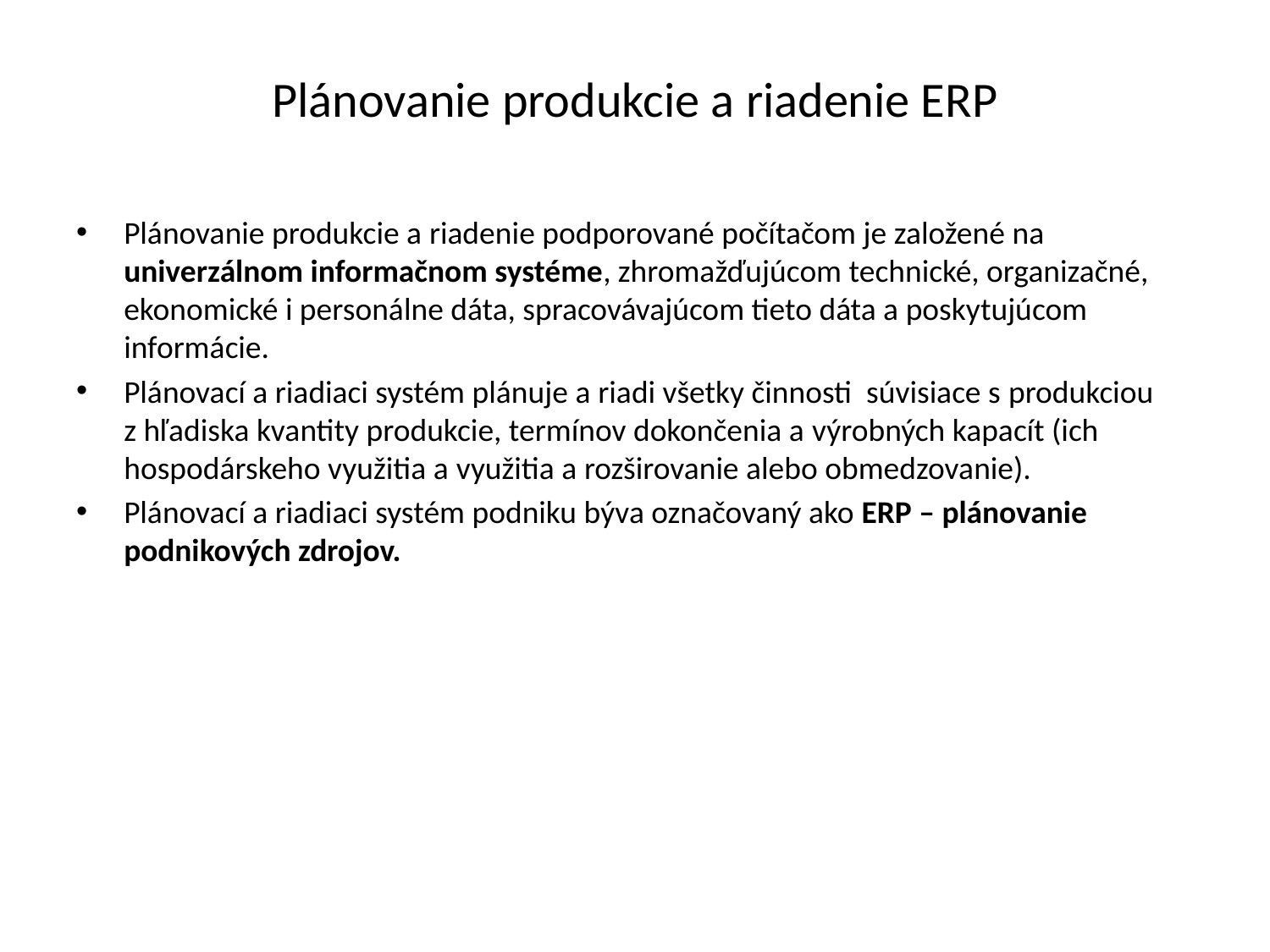

# Plánovanie produkcie a riadenie ERP
Plánovanie produkcie a riadenie podporované počítačom je založené na univerzálnom informačnom systéme, zhromažďujúcom technické, organizačné, ekonomické i personálne dáta, spracovávajúcom tieto dáta a poskytujúcom informácie.
Plánovací a riadiaci systém plánuje a riadi všetky činnosti  súvisiace s produkciou z hľadiska kvantity produkcie, termínov dokončenia a výrobných kapacít (ich hospodárskeho využitia a využitia a rozširovanie alebo obmedzovanie).
Plánovací a riadiaci systém podniku býva označovaný ako ERP – plánovanie podnikových zdrojov.